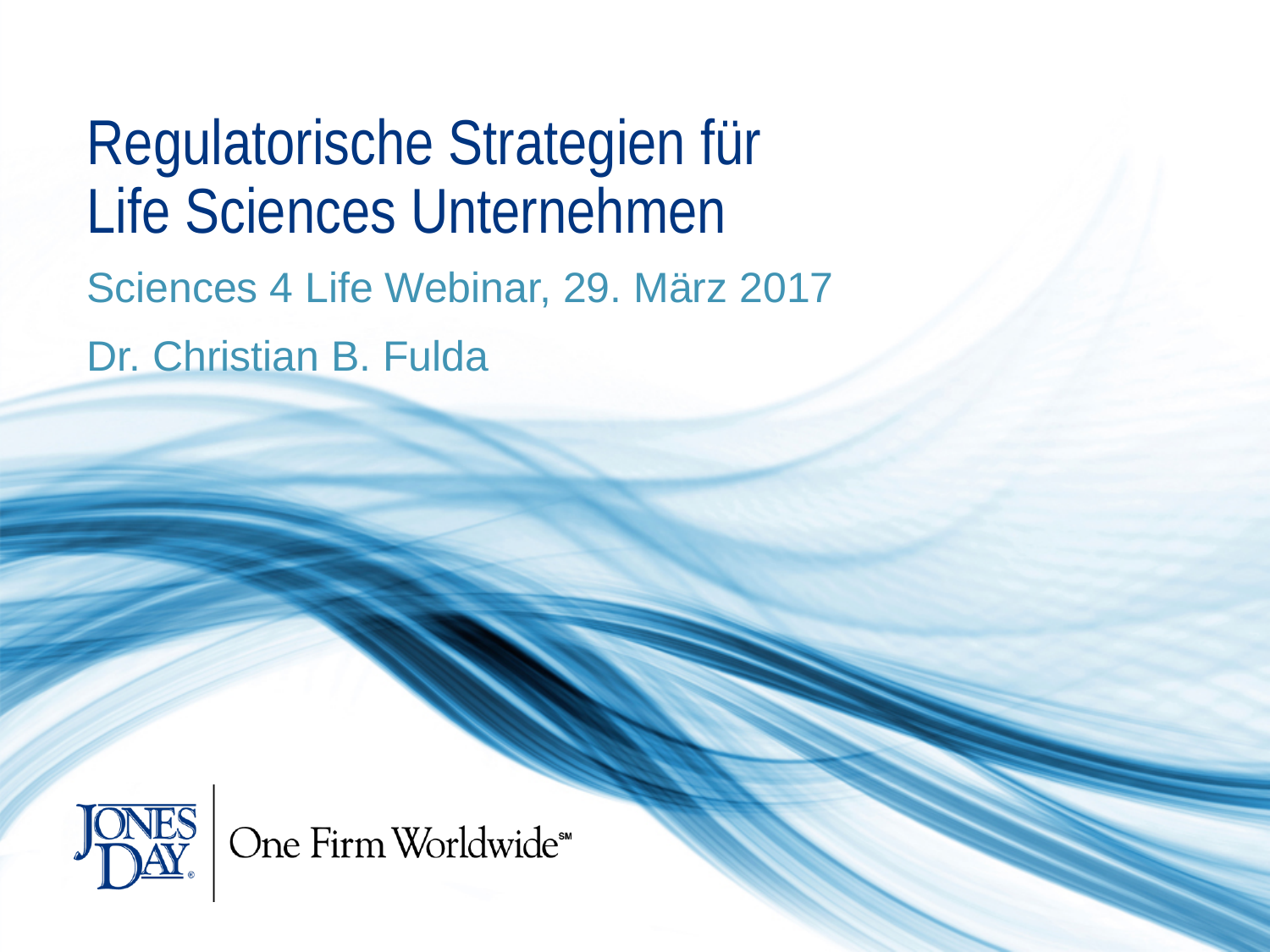

# Regulatorische Strategien für Life Sciences Unternehmen
Sciences 4 Life Webinar, 29. März 2017
Dr. Christian B. Fulda